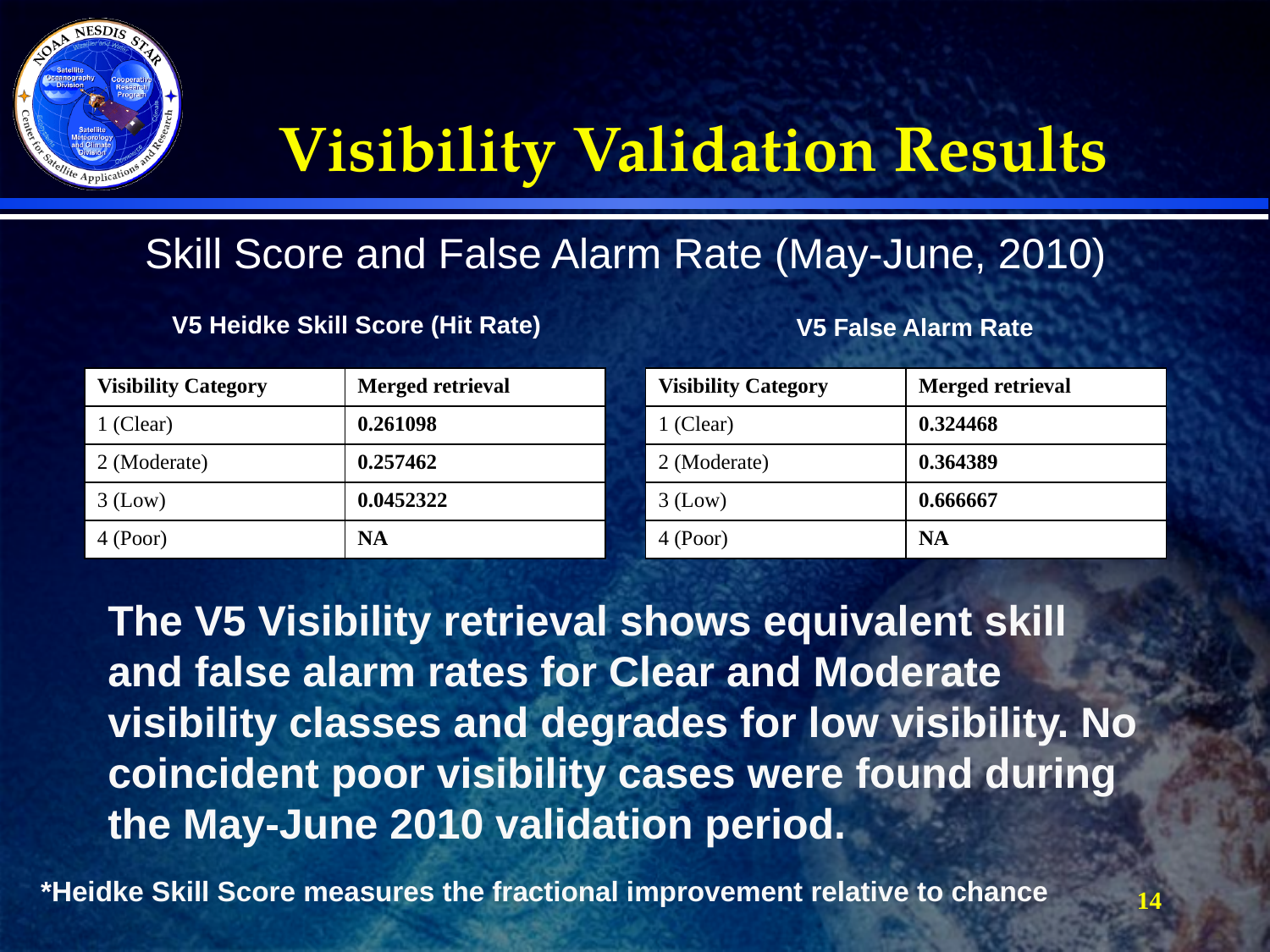

# Visibility Validation Results
Skill Score and False Alarm Rate (May-June, 2010)
V5 Heidke Skill Score (Hit Rate)
V5 False Alarm Rate
| Visibility Category | Merged retrieval |
| --- | --- |
| 1 (Clear) | 0.261098 |
| 2 (Moderate) | 0.257462 |
| 3 (Low) | 0.0452322 |
| 4 (Poor) | NA |
| Visibility Category | Merged retrieval |
| --- | --- |
| 1 (Clear) | 0.324468 |
| 2 (Moderate) | 0.364389 |
| 3 (Low) | 0.666667 |
| 4 (Poor) | NA |
The V5 Visibility retrieval shows equivalent skill  and false alarm rates for Clear and Moderate visibility classes and degrades for low visibility. No coincident poor visibility cases were found during the May-June 2010 validation period.
*Heidke Skill Score measures the fractional improvement relative to chance
14